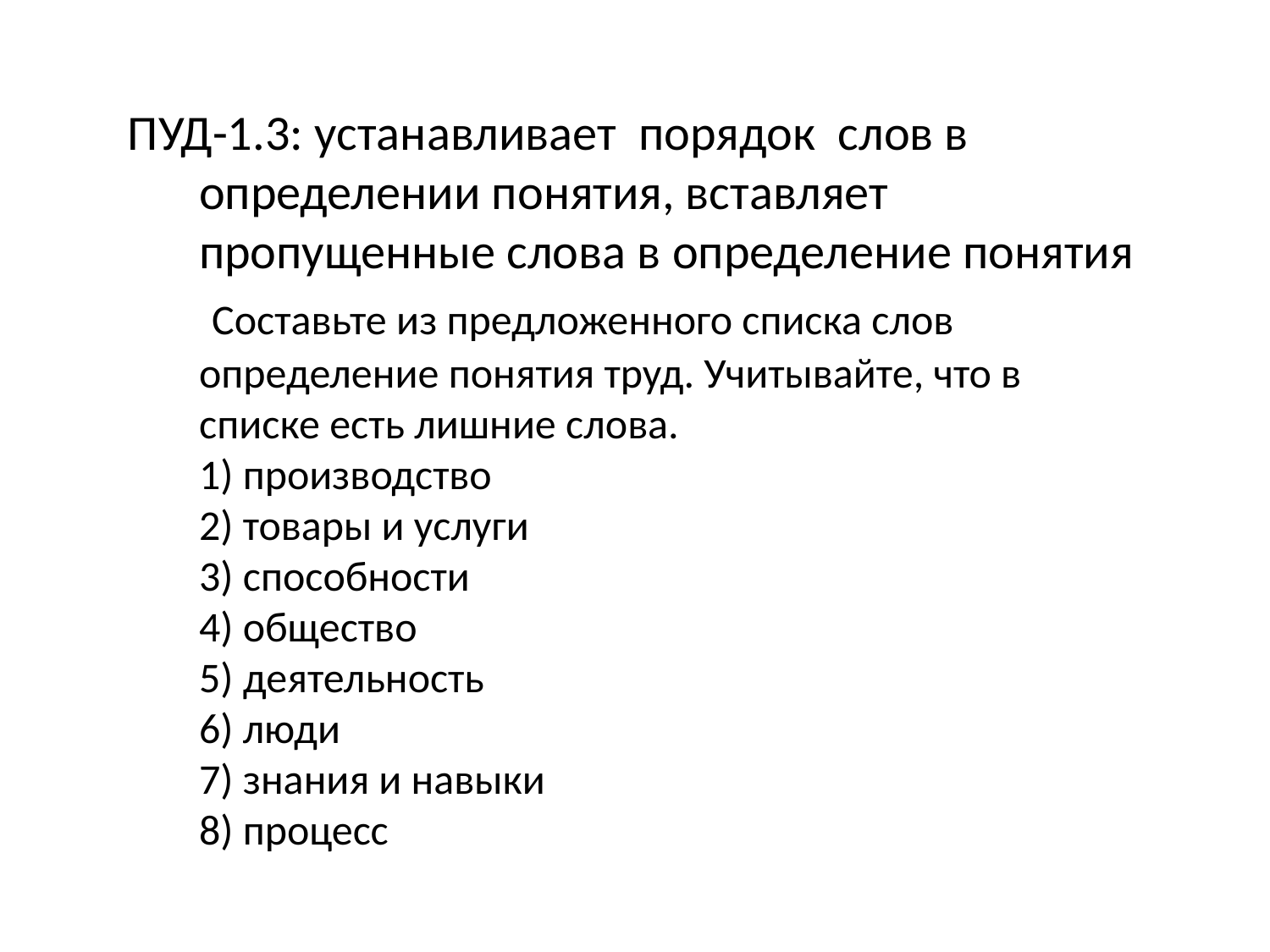

ПУД-1.3: устанавливает  порядок  слов в определении понятия, вставляет пропущенные слова в определение понятия
 Составьте из предложенного списка слов определение понятия труд. Учитывайте, что в списке есть лишние слова.
1) производство
2) товары и услуги
3) способности
4) общество
5) деятельность
6) люди
7) знания и навыки
8) процесс